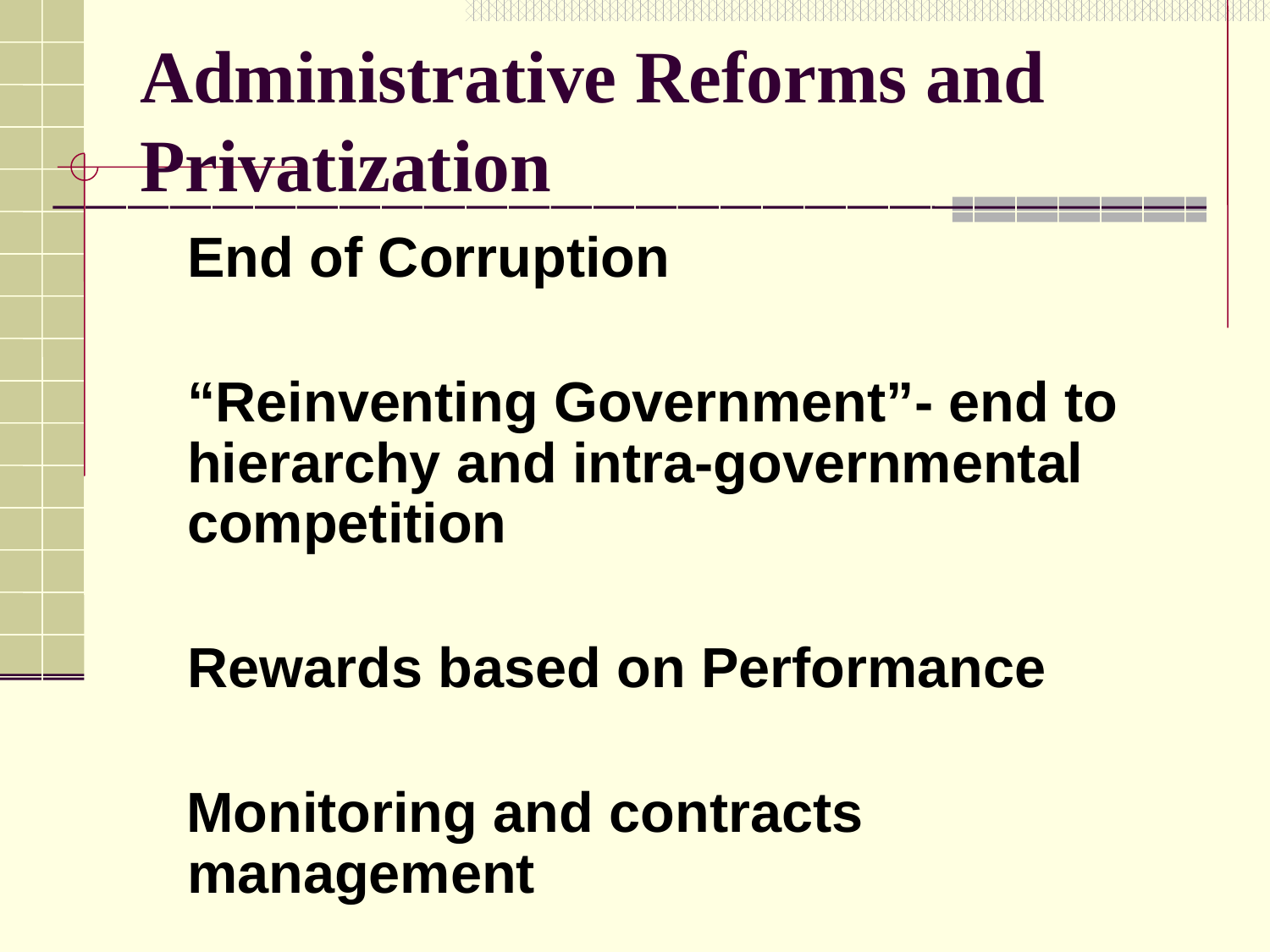

# Administrative Reforms and Privatization
	End of Corruption

	“Reinventing Government”- end to hierarchy and intra-governmental competition

	Rewards based on Performance

   Monitoring and contracts management